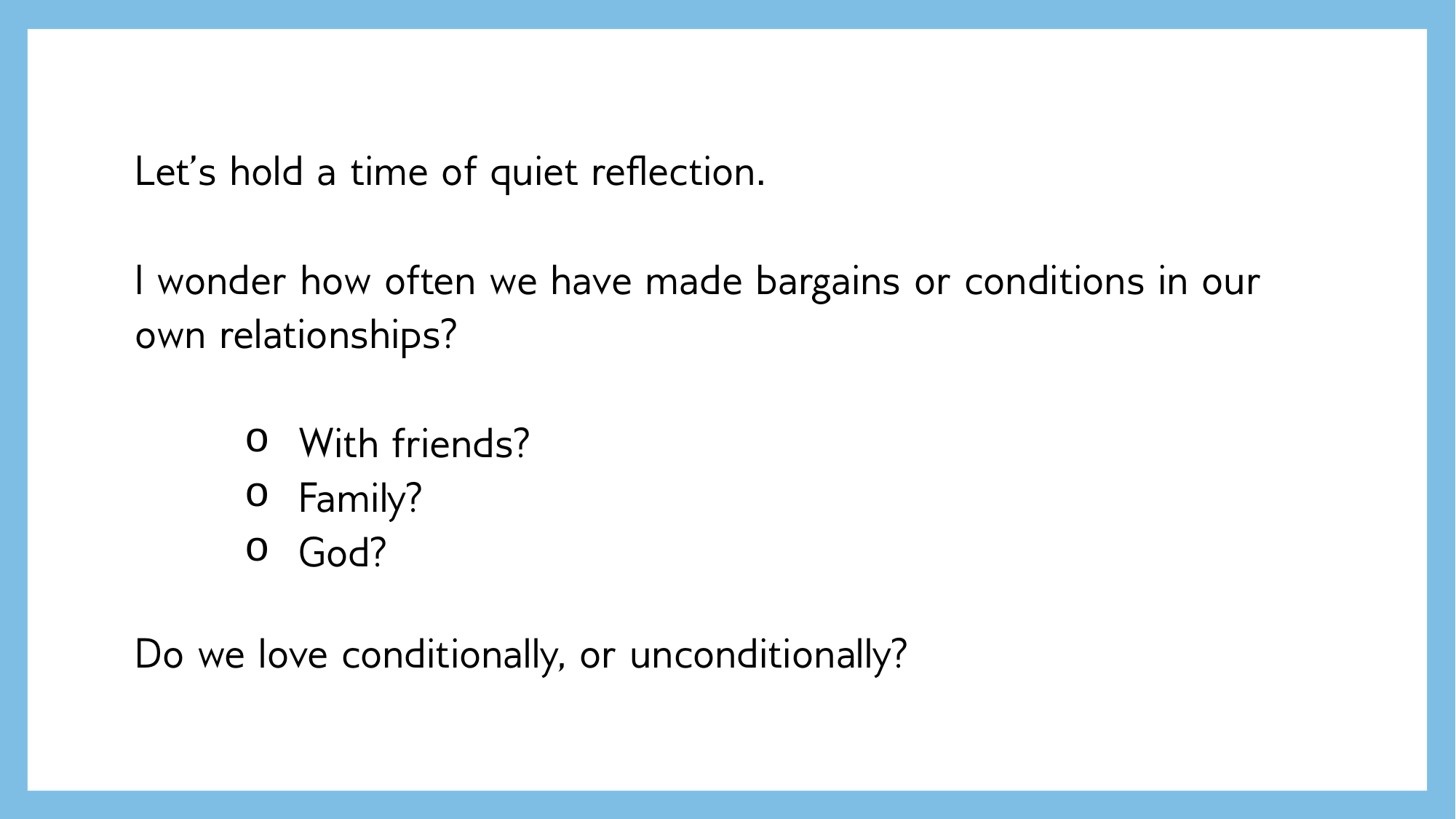

Let’s hold a time of quiet reflection.

I wonder how often we have made bargains or conditions in our own relationships?

With friends?
Family?
God?

Do we love conditionally, or unconditionally?